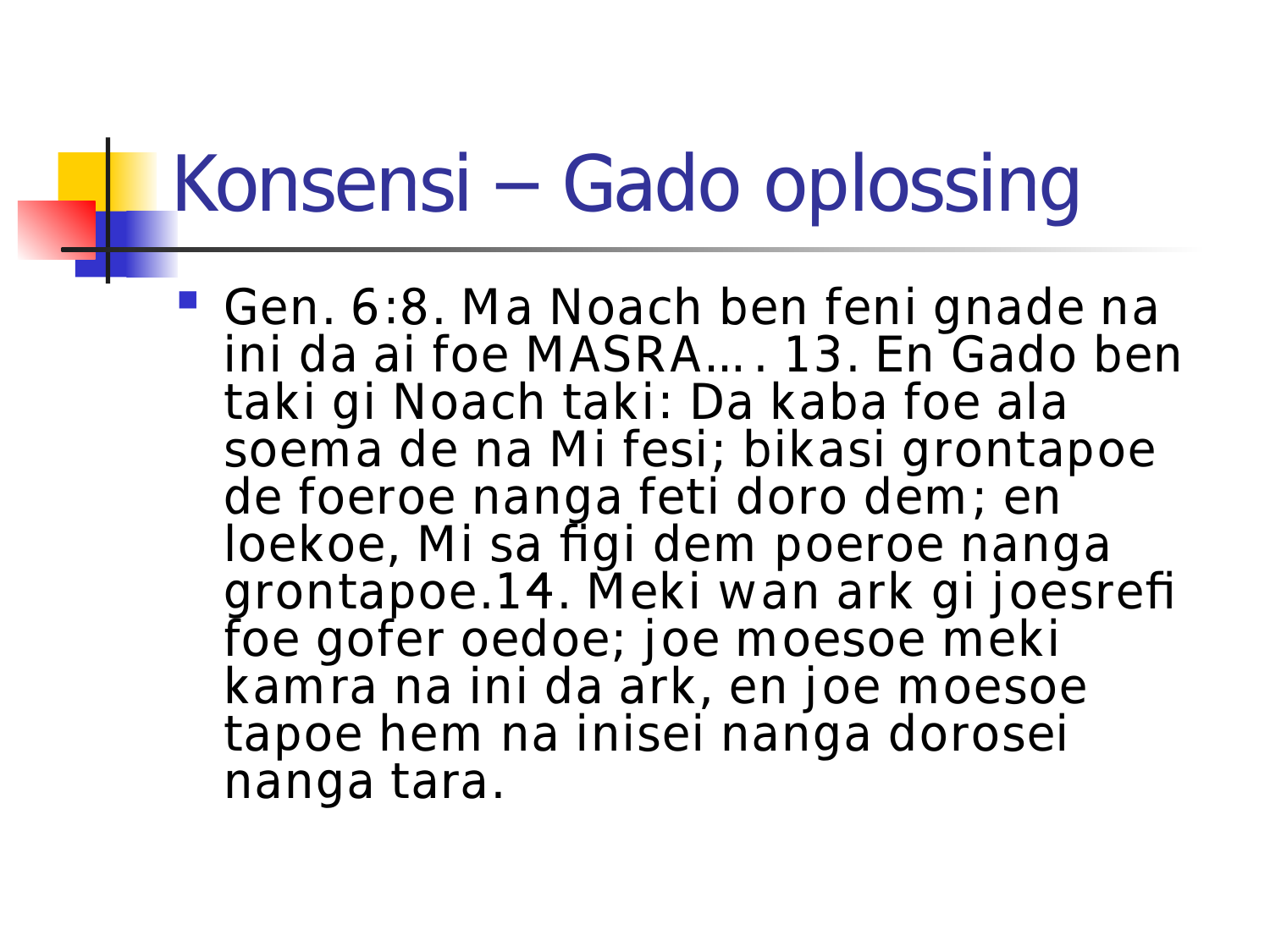

# Konsensi – Gado oplossing
Gen. 6:8. Ma Noach ben feni gnade na ini da ai foe MASRA…. 13. En Gado ben taki gi Noach taki: Da kaba foe ala soema de na Mi fesi; bikasi grontapoe de foeroe nanga feti doro dem; en loekoe, Mi sa figi dem poeroe nanga grontapoe.14. Meki wan ark gi joesrefi foe gofer oedoe; joe moesoe meki kamra na ini da ark, en joe moesoe tapoe hem na inisei nanga dorosei nanga tara.